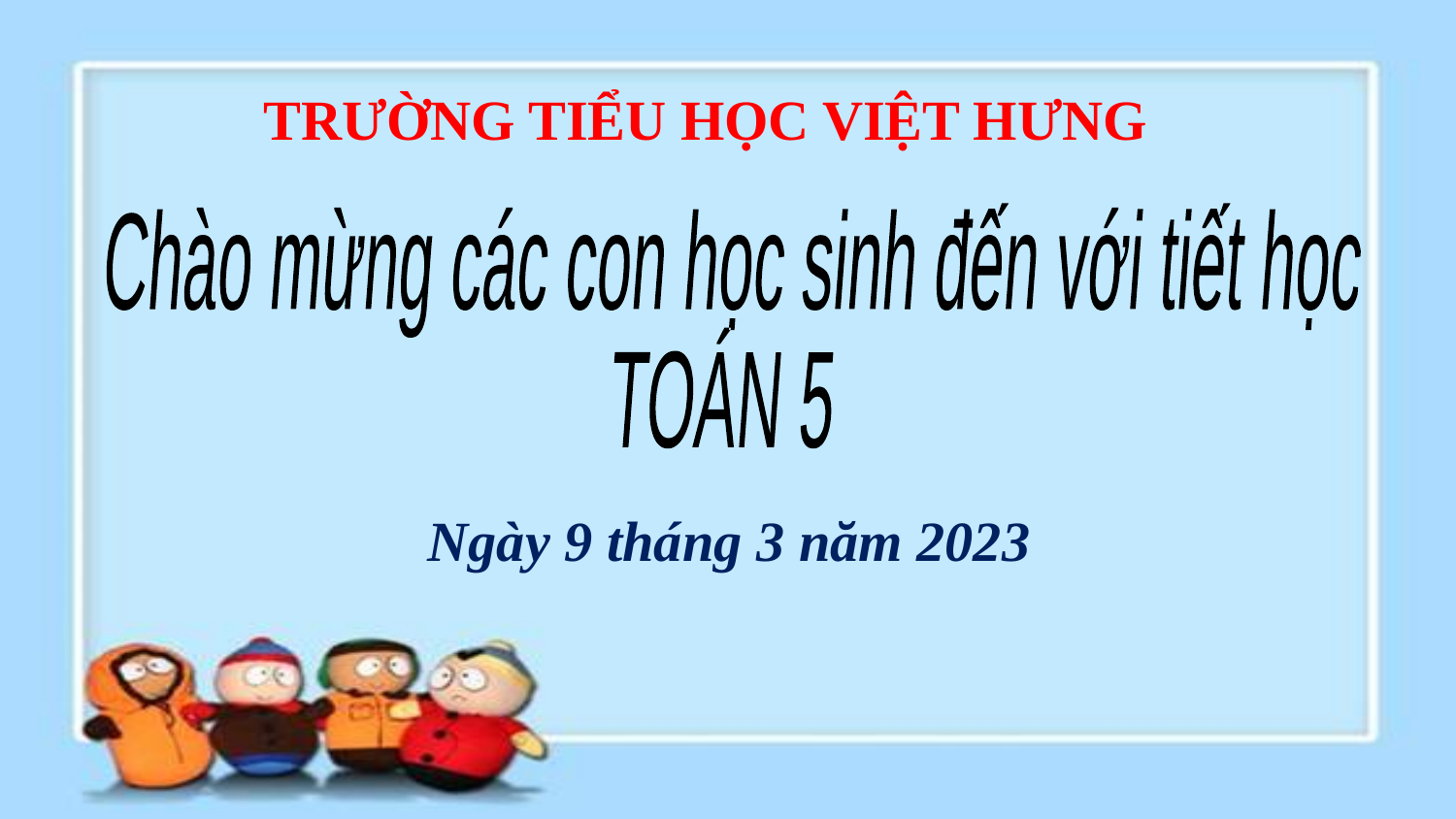

TRƯỜNG TIỂU HỌC VIỆT HƯNG
Chào mừng các con học sinh đến với tiết học
TOÁN 5
Ngày 9 tháng 3 năm 2023